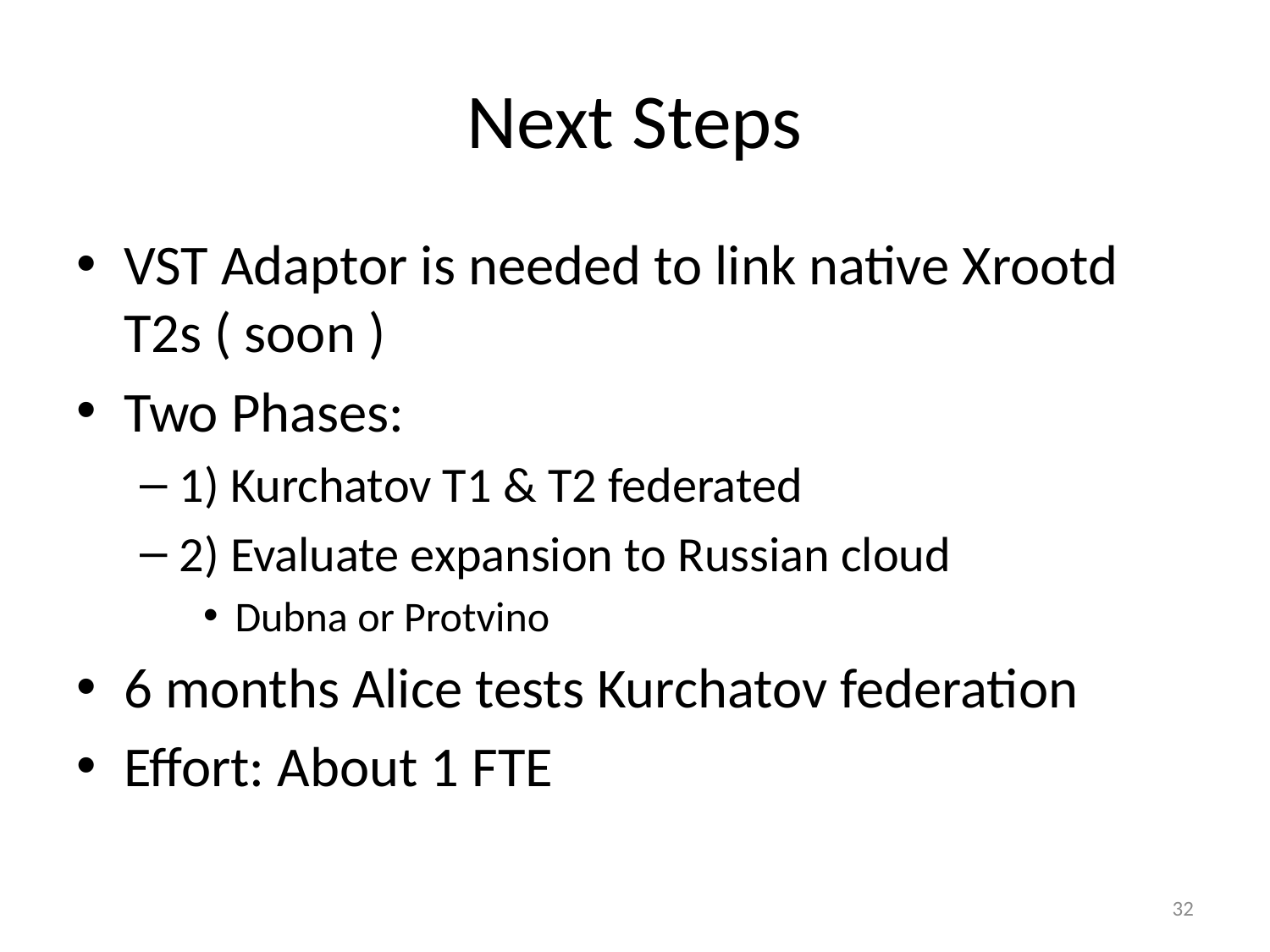

# Next Steps
VST Adaptor is needed to link native Xrootd T2s ( soon )
Two Phases:
1) Kurchatov T1 & T2 federated
2) Evaluate expansion to Russian cloud
Dubna or Protvino
6 months Alice tests Kurchatov federation
Effort: About 1 FTE
32